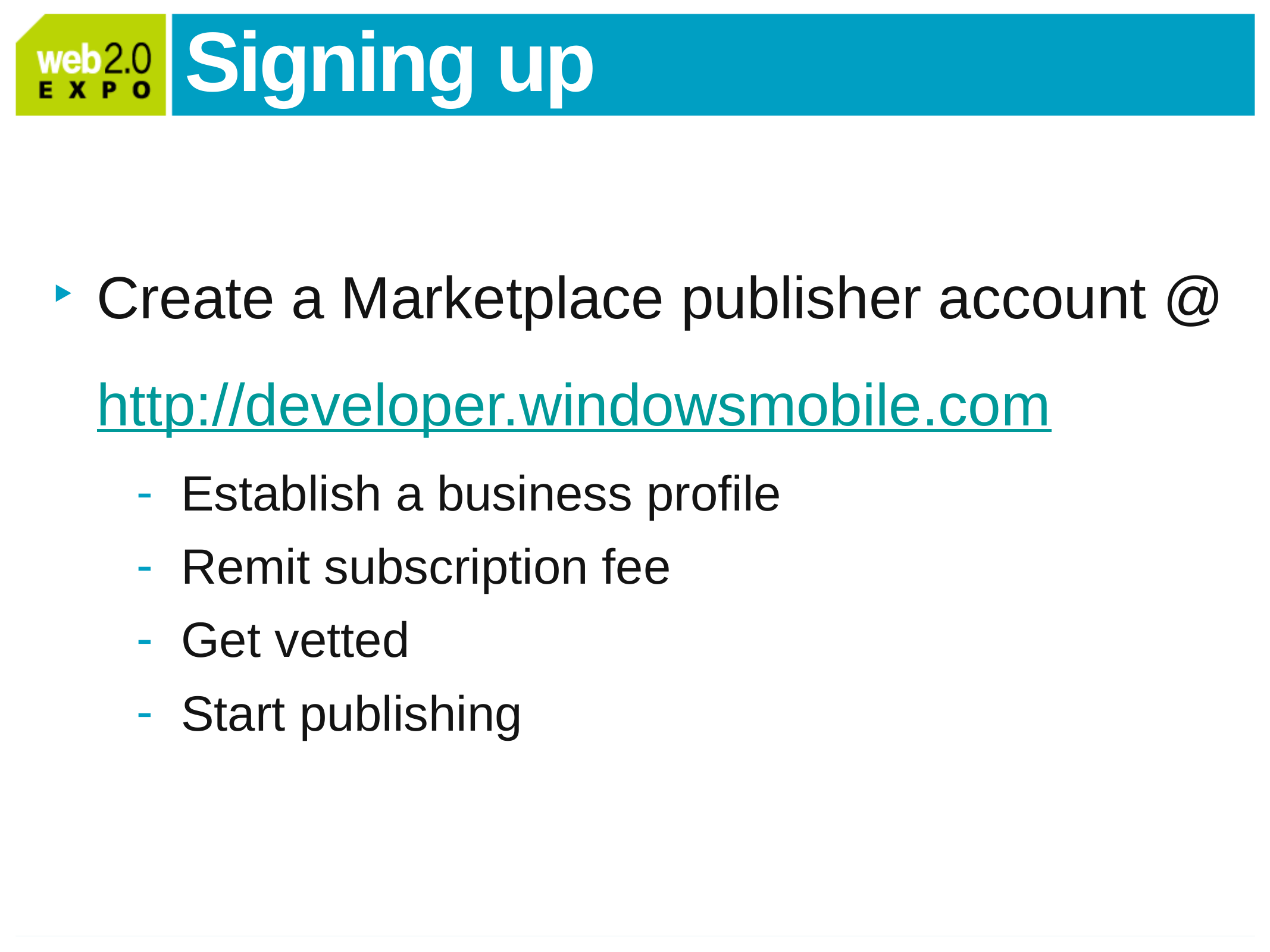

Signing up
Create a Marketplace publisher account @ http://developer.windowsmobile.com
Establish a business profile
Remit subscription fee
Get vetted
Start publishing